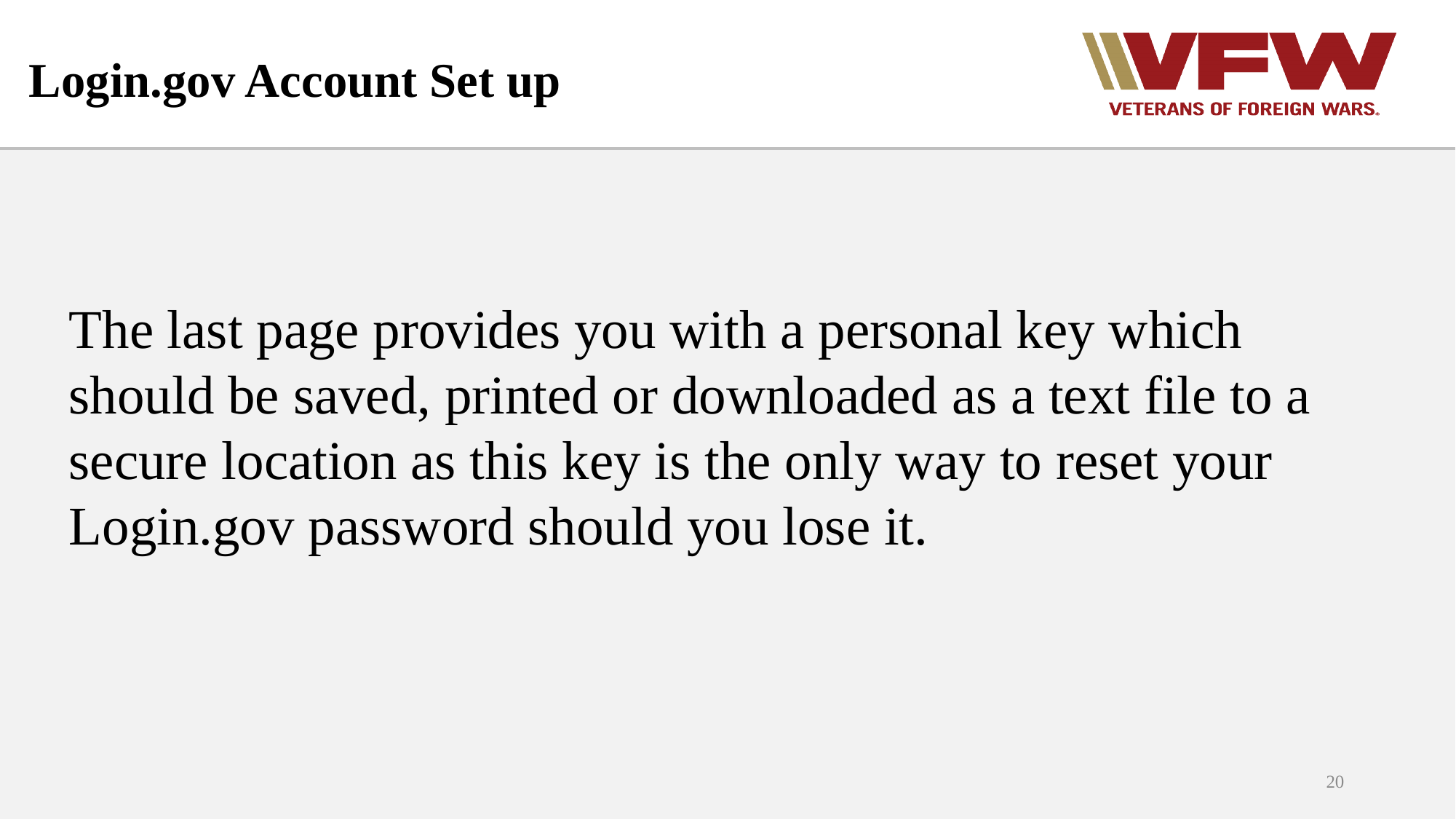

# Login.gov Account Set up
The last page provides you with a personal key which should be saved, printed or downloaded as a text file to a secure location as this key is the only way to reset your Login.gov password should you lose it.

20